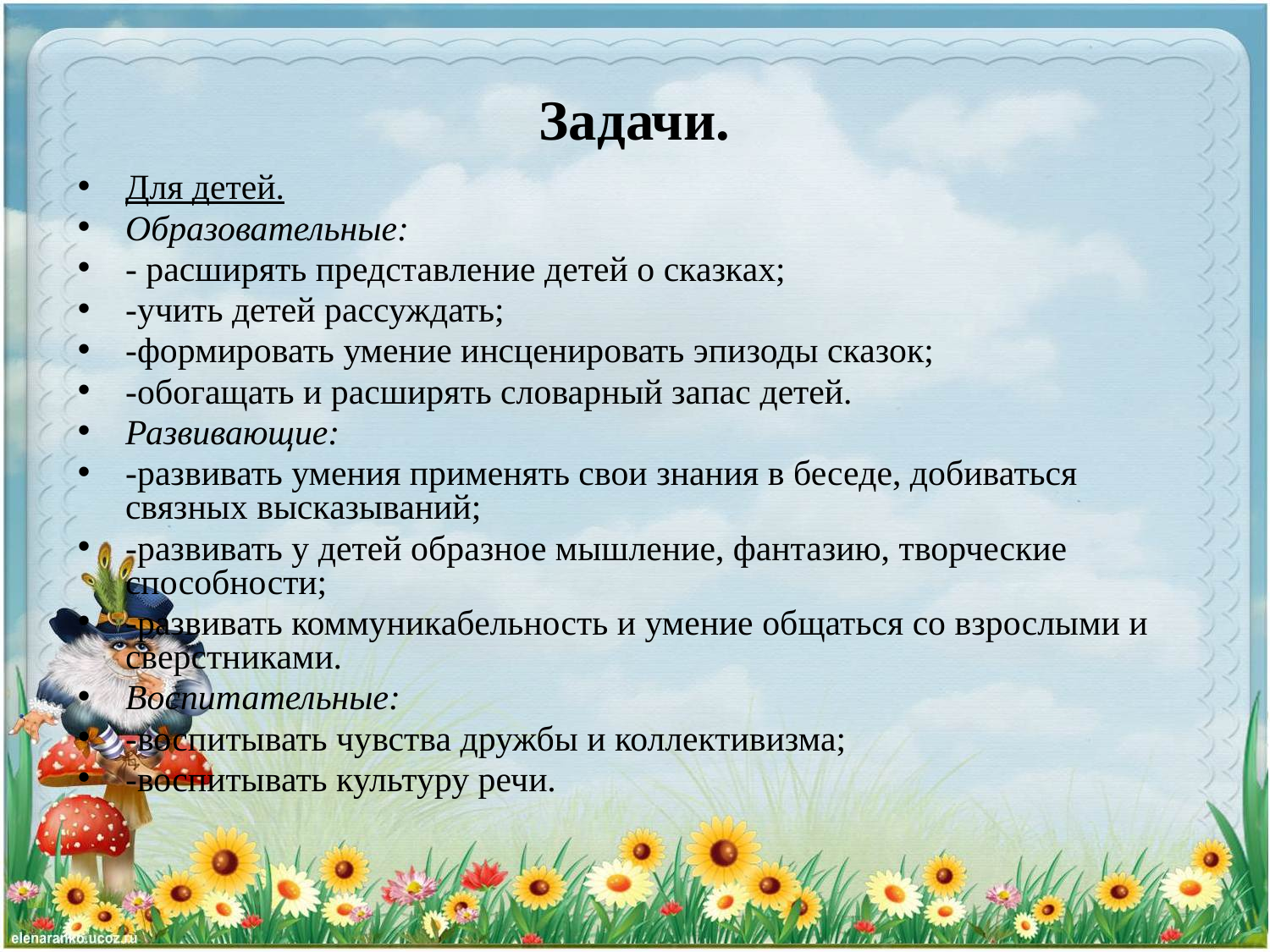

# Задачи.
Для детей.
Образовательные:
- расширять представление детей о сказках;
-учить детей рассуждать;
-формировать умение инсценировать эпизоды сказок;
-обогащать и расширять словарный запас детей.
Развивающие:
-развивать умения применять свои знания в беседе, добиваться связных высказываний;
-развивать у детей образное мышление, фантазию, творческие способности;
-развивать коммуникабельность и умение общаться со взрослыми и сверстниками.
Воспитательные:
-воспитывать чувства дружбы и коллективизма;
-воспитывать культуру речи.